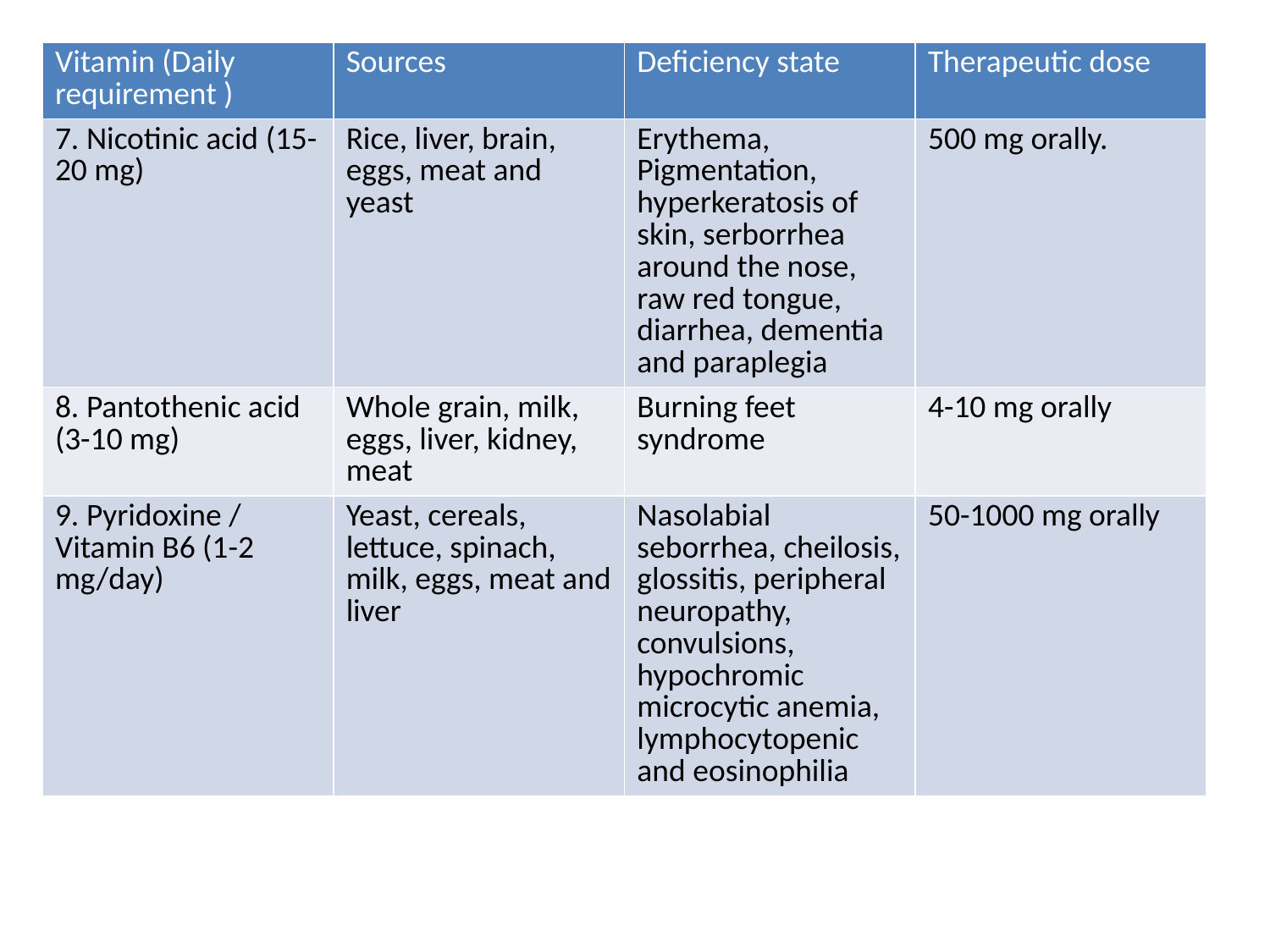

| Vitamin (Daily requirement ) | Sources | Deficiency state | Therapeutic dose |
| --- | --- | --- | --- |
| 7. Nicotinic acid (15-20 mg) | Rice, liver, brain, eggs, meat and yeast | Erythema, Pigmentation, hyperkeratosis of skin, serborrhea around the nose, raw red tongue, diarrhea, dementia and paraplegia | 500 mg orally. |
| 8. Pantothenic acid (3-10 mg) | Whole grain, milk, eggs, liver, kidney, meat | Burning feet syndrome | 4-10 mg orally |
| 9. Pyridoxine / Vitamin B6 (1-2 mg/day) | Yeast, cereals, lettuce, spinach, milk, eggs, meat and liver | Nasolabial seborrhea, cheilosis, glossitis, peripheral neuropathy, convulsions, hypochromic microcytic anemia, lymphocytopenic and eosinophilia | 50-1000 mg orally |